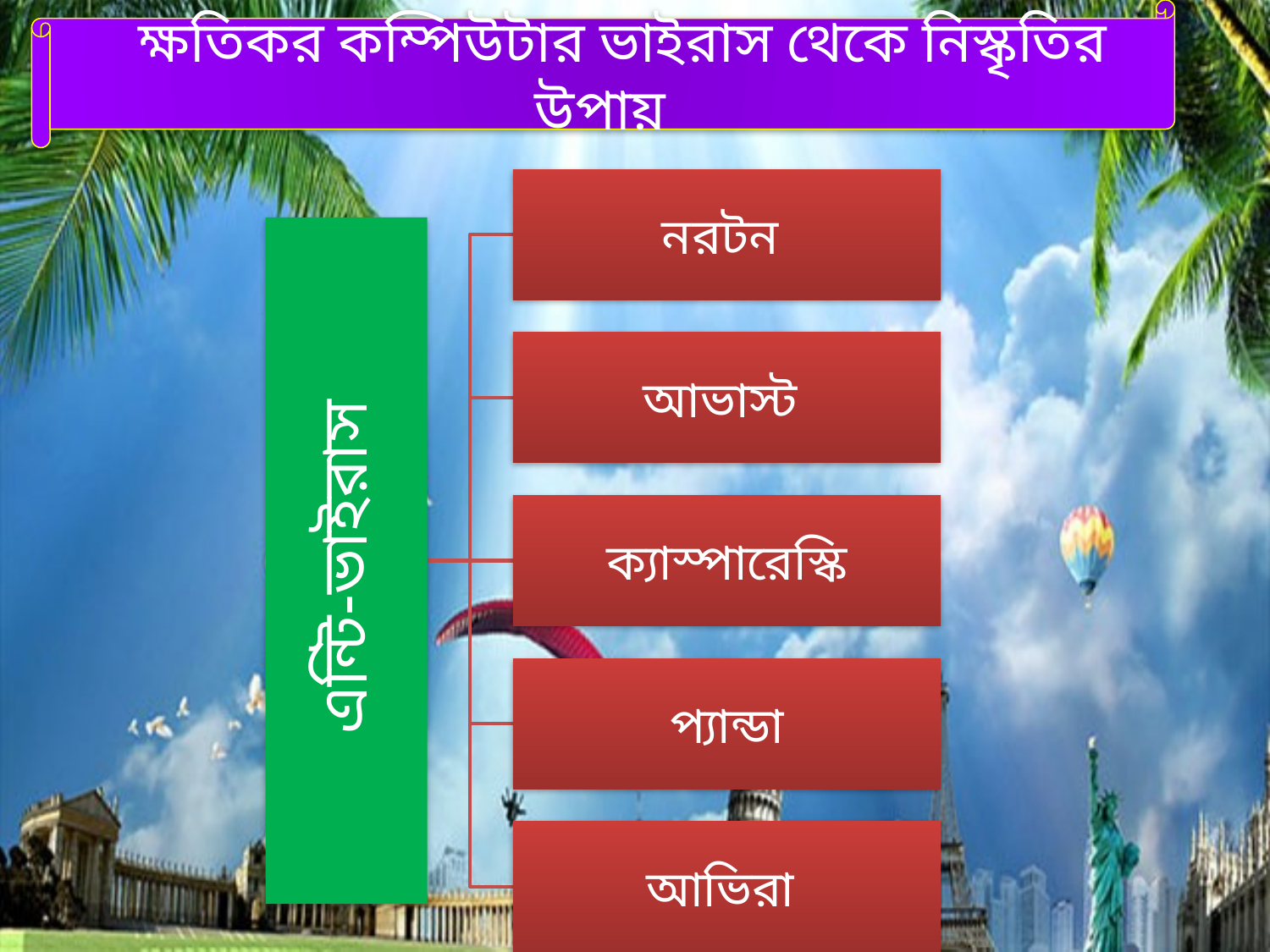

ক্ষতিকর কম্পিউটার ভাইরাস থেকে নিস্কৃতির উপায়

এন্টি-ভাইরাস
নরটন
আভাস্ট
ক্যাস্পারেস্কি
প্যান্ডা
আভিরা